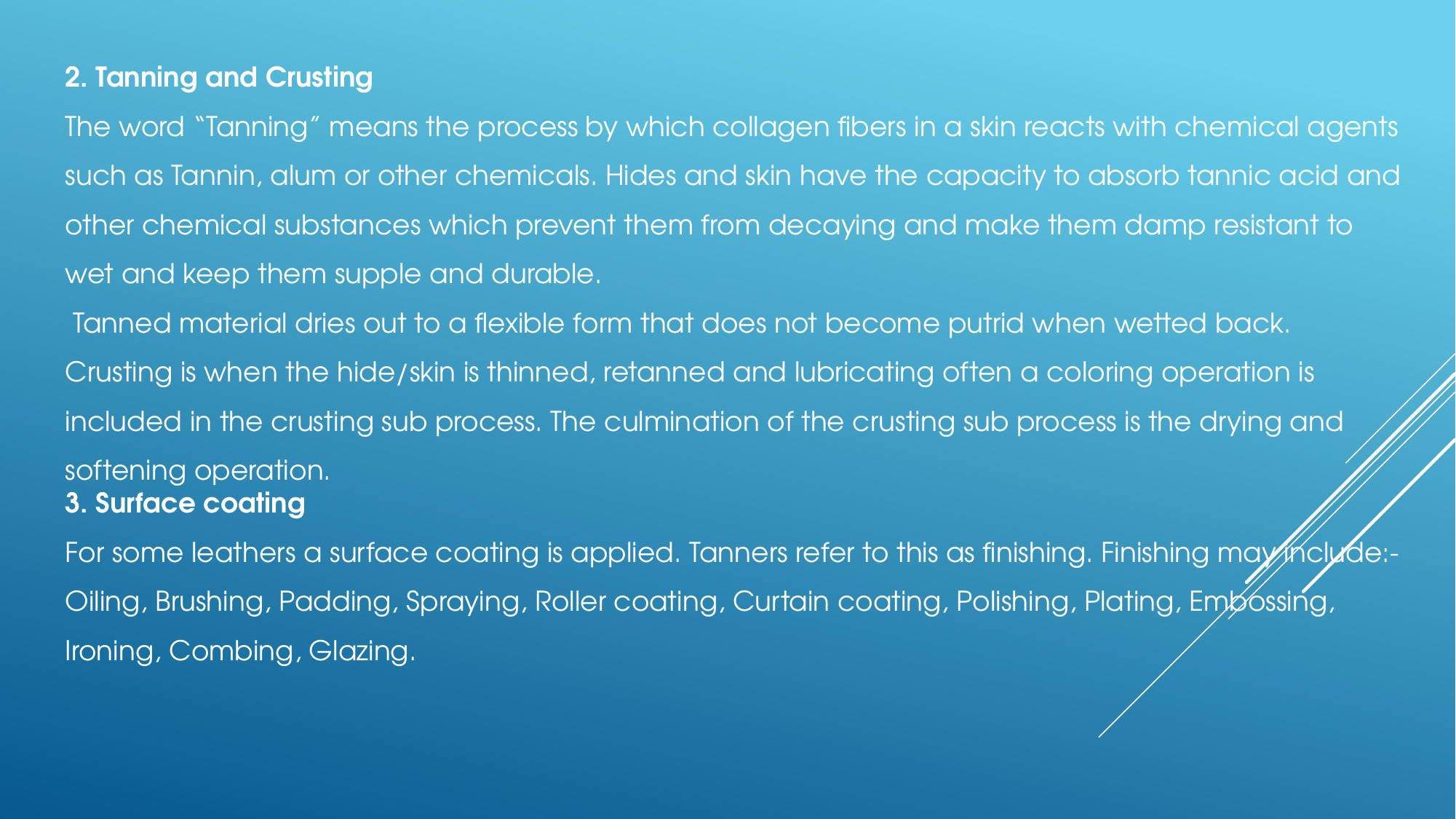

2. Tanning and Crusting
The word “Tanning” means the process by which collagen fibers in a skin reacts with chemical agents such as Tannin, alum or other chemicals. Hides and skin have the capacity to absorb tannic acid and other chemical substances which prevent them from decaying and make them damp resistant to wet and keep them supple and durable.
 Tanned material dries out to a flexible form that does not become putrid when wetted back.
Crusting is when the hide/skin is thinned, retanned and lubricating often a coloring operation is included in the crusting sub process. The culmination of the crusting sub process is the drying and softening operation.
3. Surface coating
For some leathers a surface coating is applied. Tanners refer to this as finishing. Finishing may include:- Oiling, Brushing, Padding, Spraying, Roller coating, Curtain coating, Polishing, Plating, Embossing, Ironing, Combing, Glazing.